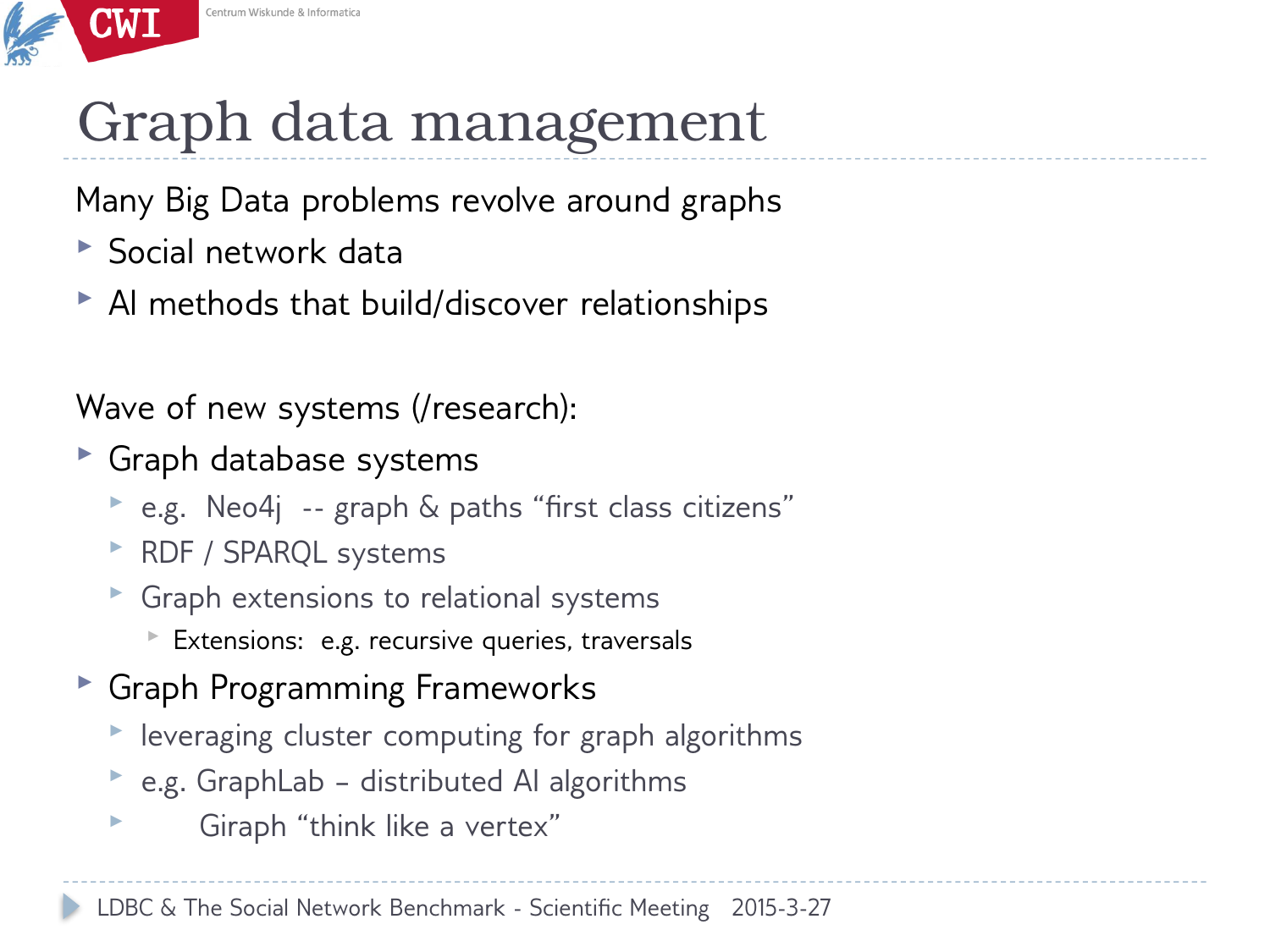

# Graph data management
Many Big Data problems revolve around graphs
Social network data
AI methods that build/discover relationships

Wave of new systems (/research):
Graph database systems
e.g.  Neo4j  -- graph & paths “first class citizens”
RDF / SPARQL systems
Graph extensions to relational systems
Extensions:  e.g. recursive queries, traversals
Graph Programming Frameworks
leveraging cluster computing for graph algorithms
e.g. GraphLab – distributed AI algorithms
      Giraph “think like a vertex”

LDBC & The Social Network Benchmark - Scientific Meeting   2015-3-27